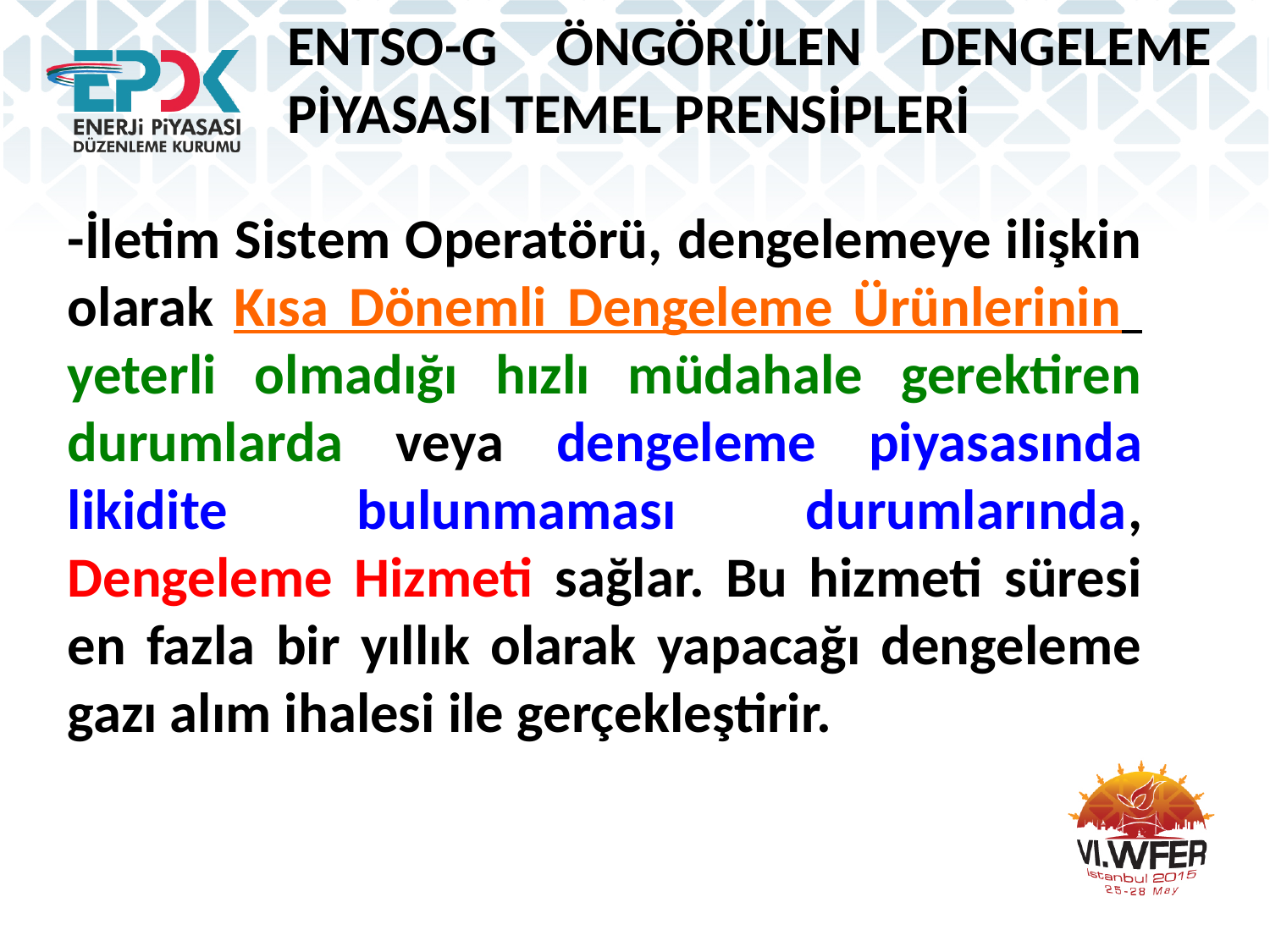

ENTSO-G ÖNGÖRÜLEN DENGELEME PİYASASI TEMEL PRENSİPLERİ
-İletim Sistem Operatörü, dengelemeye ilişkin olarak Kısa Dönemli Dengeleme Ürünlerinin  yeterli olmadığı hızlı müdahale gerektiren durumlarda veya dengeleme piyasasında likidite bulunmaması durumlarında, Dengeleme Hizmeti sağlar. Bu hizmeti süresi en fazla bir yıllık olarak yapacağı dengeleme gazı alım ihalesi ile gerçekleştirir.